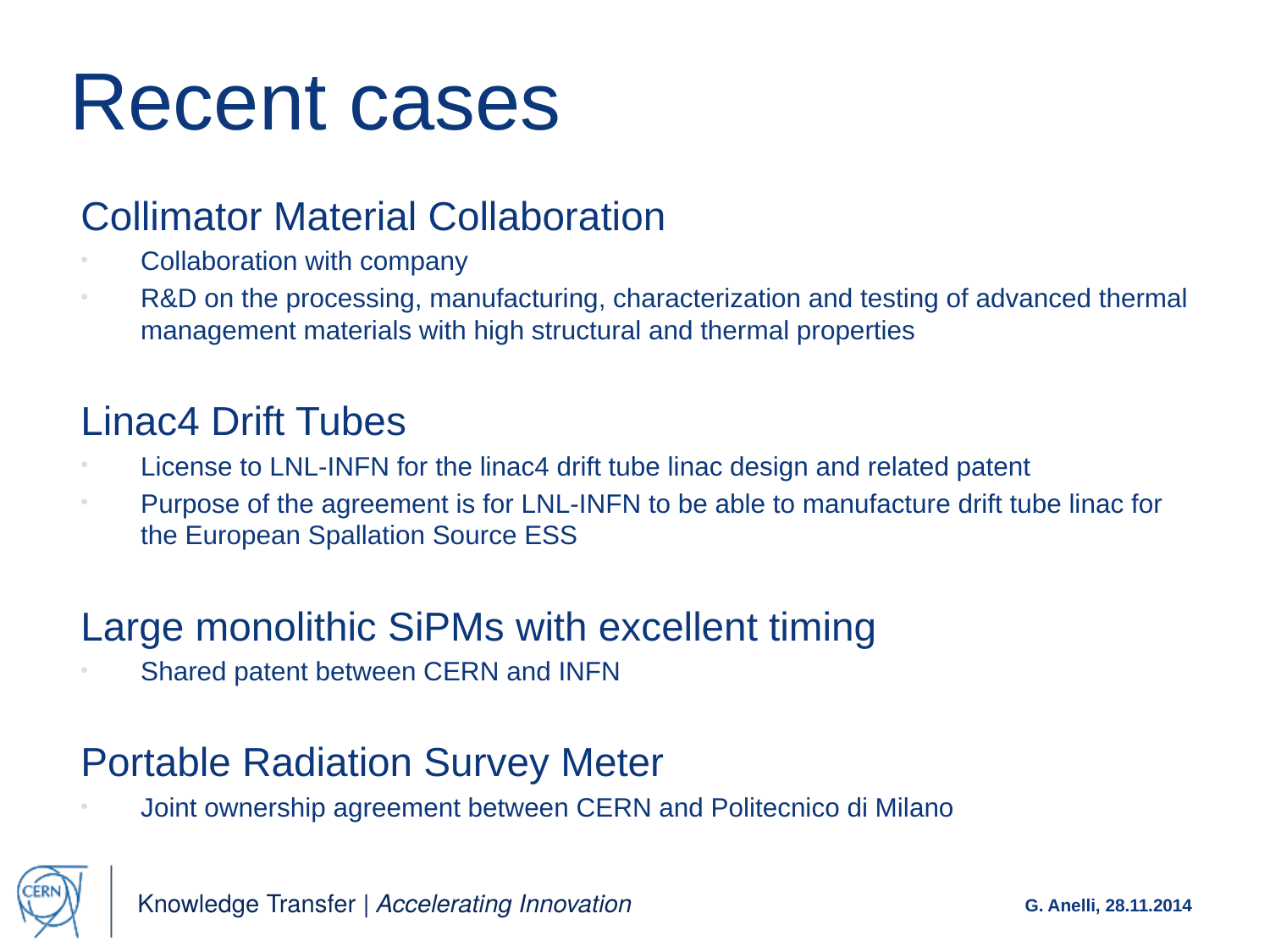

# Recent cases
Collimator Material Collaboration
Collaboration with company
R&D on the processing, manufacturing, characterization and testing of advanced thermal management materials with high structural and thermal properties

Linac4 Drift Tubes
License to LNL-INFN for the linac4 drift tube linac design and related patent
Purpose of the agreement is for LNL-INFN to be able to manufacture drift tube linac for the European Spallation Source ESS

Large monolithic SiPMs with excellent timing
Shared patent between CERN and INFN

Portable Radiation Survey Meter
Joint ownership agreement between CERN and Politecnico di Milano